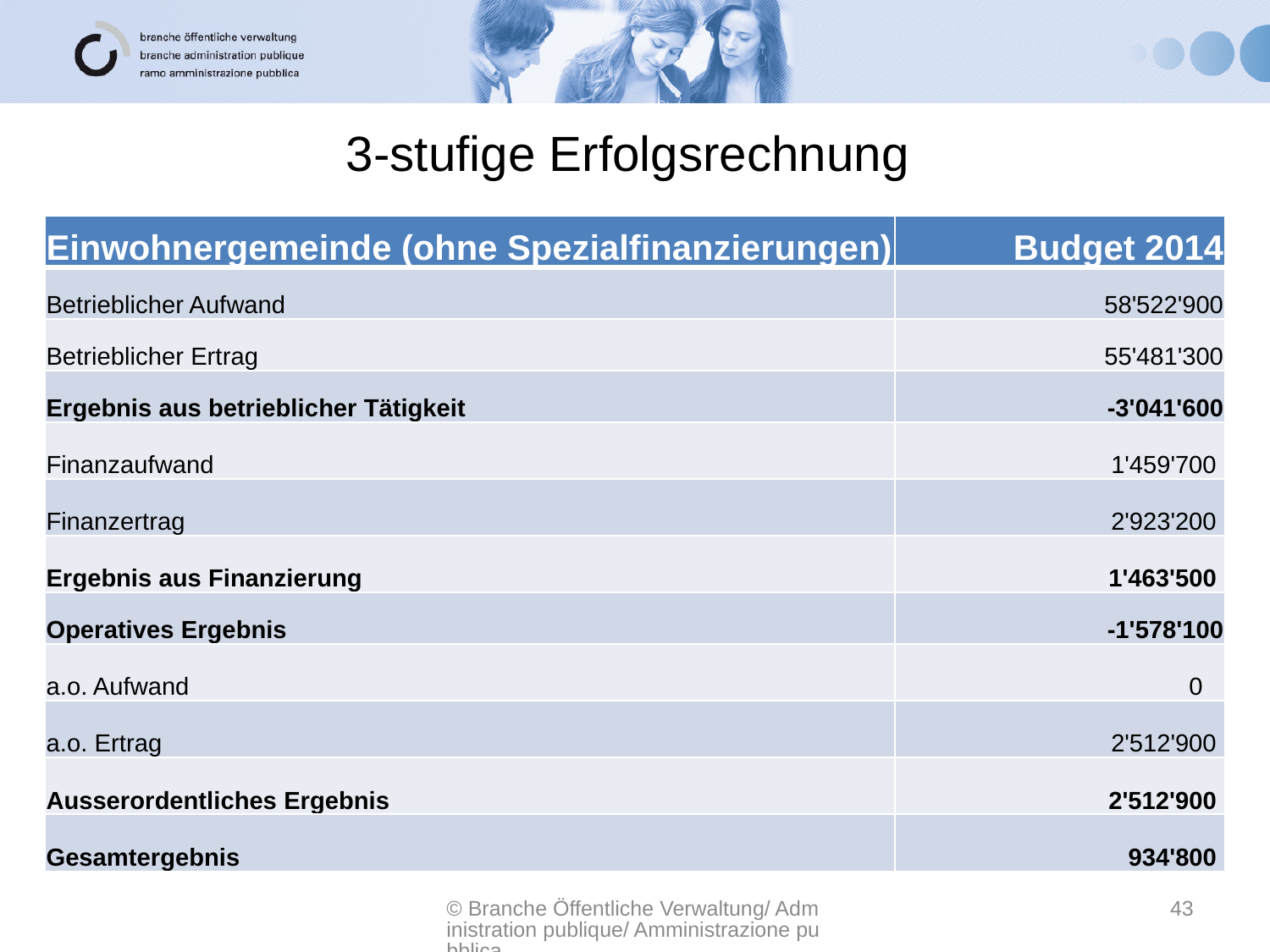

# 3-stufige Erfolgsrechnung
| Einwohnergemeinde (ohne Spezialfinanzierungen) | Budget 2014 |
| --- | --- |
| Betrieblicher Aufwand | 58'522'900 |
| Betrieblicher Ertrag | 55'481'300 |
| Ergebnis aus betrieblicher Tätigkeit | -3'041'600 |
| Finanzaufwand | 1'459'700 |
| Finanzertrag | 2'923'200 |
| Ergebnis aus Finanzierung | 1'463'500 |
| Operatives Ergebnis | -1'578'100 |
| a.o. Aufwand | 0 |
| a.o. Ertrag | 2'512'900 |
| Ausserordentliches Ergebnis | 2'512'900 |
| Gesamtergebnis | 934'800 |
© Branche Öffentliche Verwaltung/ Administration publique/ Amministrazione pubblica
43